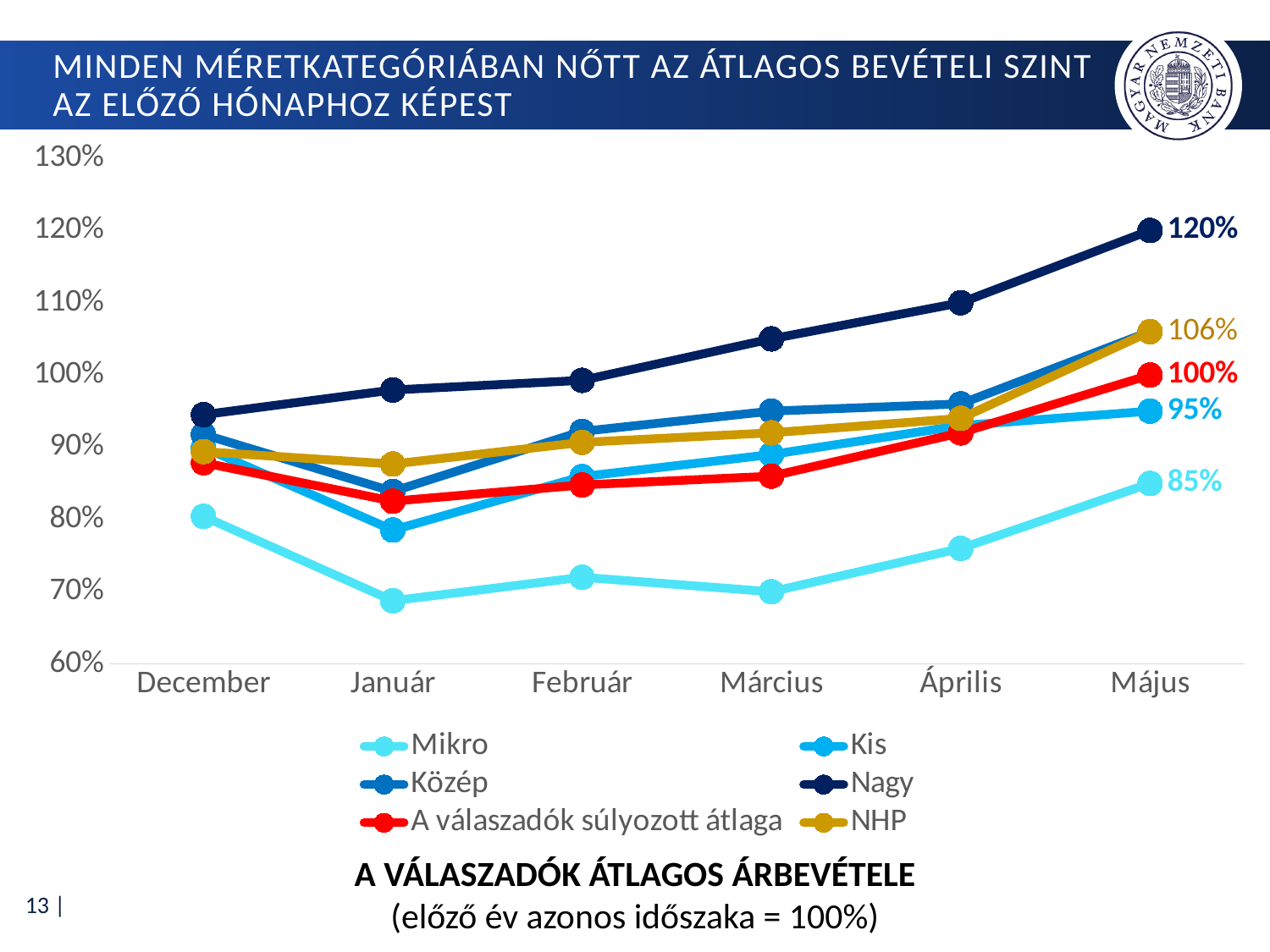

# Minden méretkategóriában nőtt az átlagos bevételi szint az előző hónaphoz képest

### Chart

| Category | Mikro | Kis | Közép | Nagy | A válaszadók súlyozott átlaga | NHP |
|---|---|---|---|---|---|---|
| December | 0.8043478260869567 | 0.8998971193415638 | 0.9176954732510288 | 0.9450617283950616 | 0.8786630379719145 | 0.8939928214044108 |
| Január | 0.6875964010282777 | 0.7853896103896104 | 0.8388198757763974 | 0.9792452830188678 | 0.8252898669692932 | 0.8767946963173066 |
| Február | 0.720089571337172 | 0.8594382022471909 | 0.922027972027972 | 0.9925925925925927 | 0.847843560454651 | 0.9067470130906379 |
| Március | 0.7 | 0.89 | 0.95 | 1.05 | 0.86 | 0.92 |
| Április | 0.76 | 0.93 | 0.96 | 1.1 | 0.92 | 0.94 |
| Május | 0.85 | 0.95 | 1.06 | 1.2 | 1.0 | 1.06 |
A VÁLASZADÓK ÁTLAGOS ÁRBEVÉTELE
(előző év azonos időszaka = 100%)